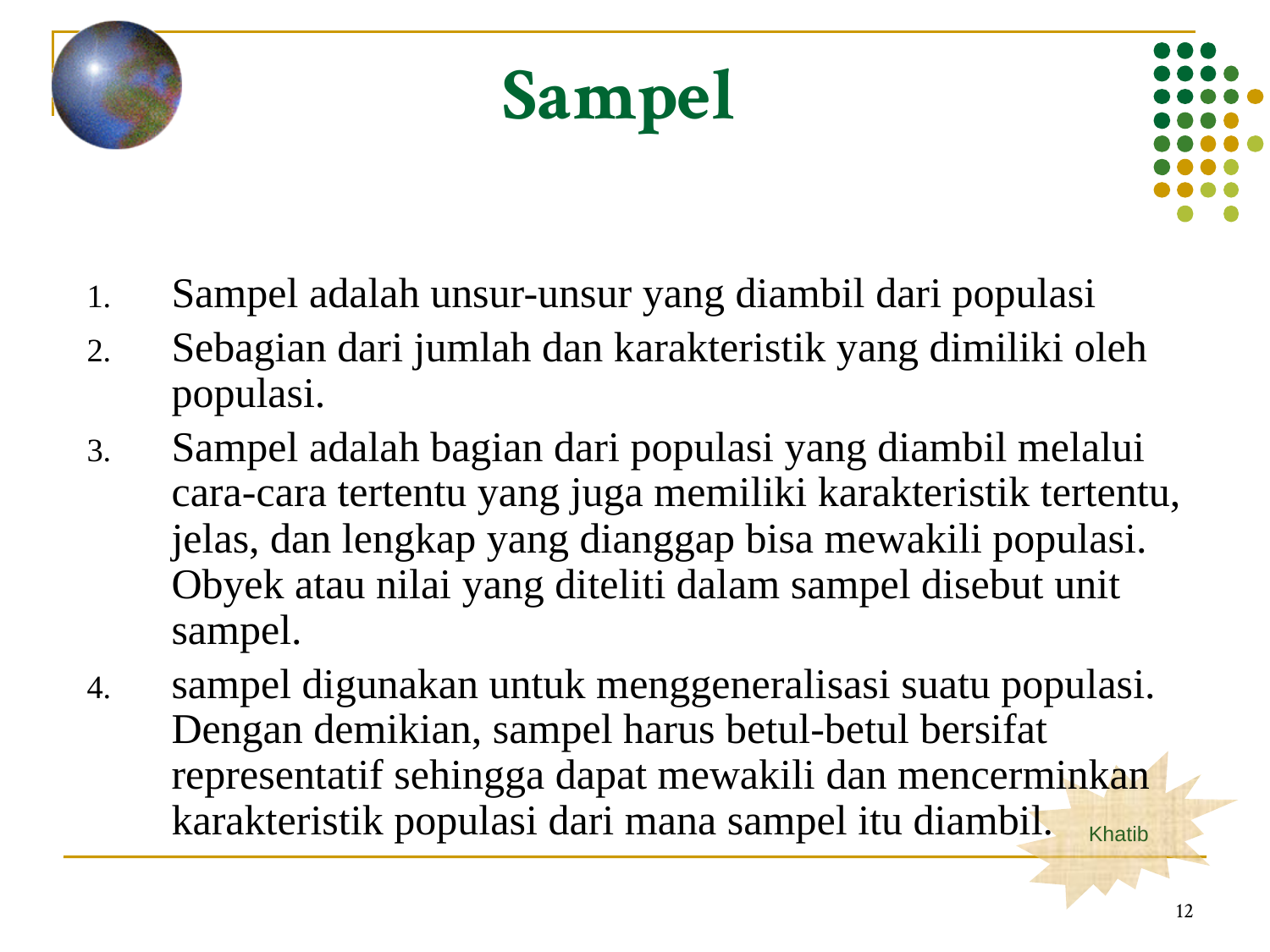

Sampel
Sampel adalah unsur-unsur yang diambil dari populasi
Sebagian dari jumlah dan karakteristik yang dimiliki oleh populasi.
Sampel adalah bagian dari populasi yang diambil melalui cara-cara tertentu yang juga memiliki karakteristik tertentu, jelas, dan lengkap yang dianggap bisa mewakili populasi. Obyek atau nilai yang diteliti dalam sampel disebut unit sampel.
sampel digunakan untuk menggeneralisasi suatu populasi. Dengan demikian, sampel harus betul-betul bersifat representatif sehingga dapat mewakili dan mencerminkan karakteristik populasi dari mana sampel itu diambil.

12